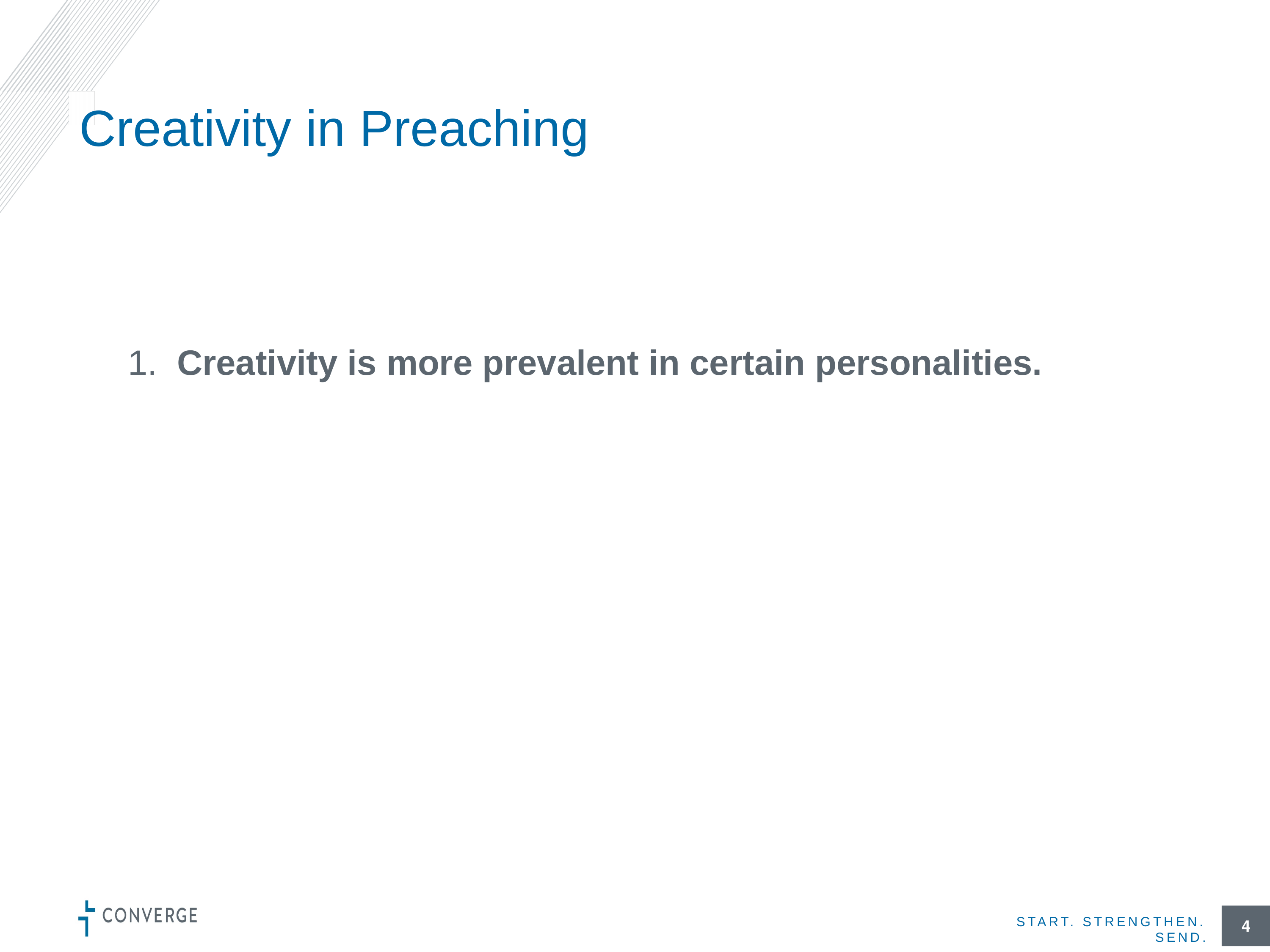

# Creativity in Preaching

1.  Creativity is more prevalent in certain personalities.

4